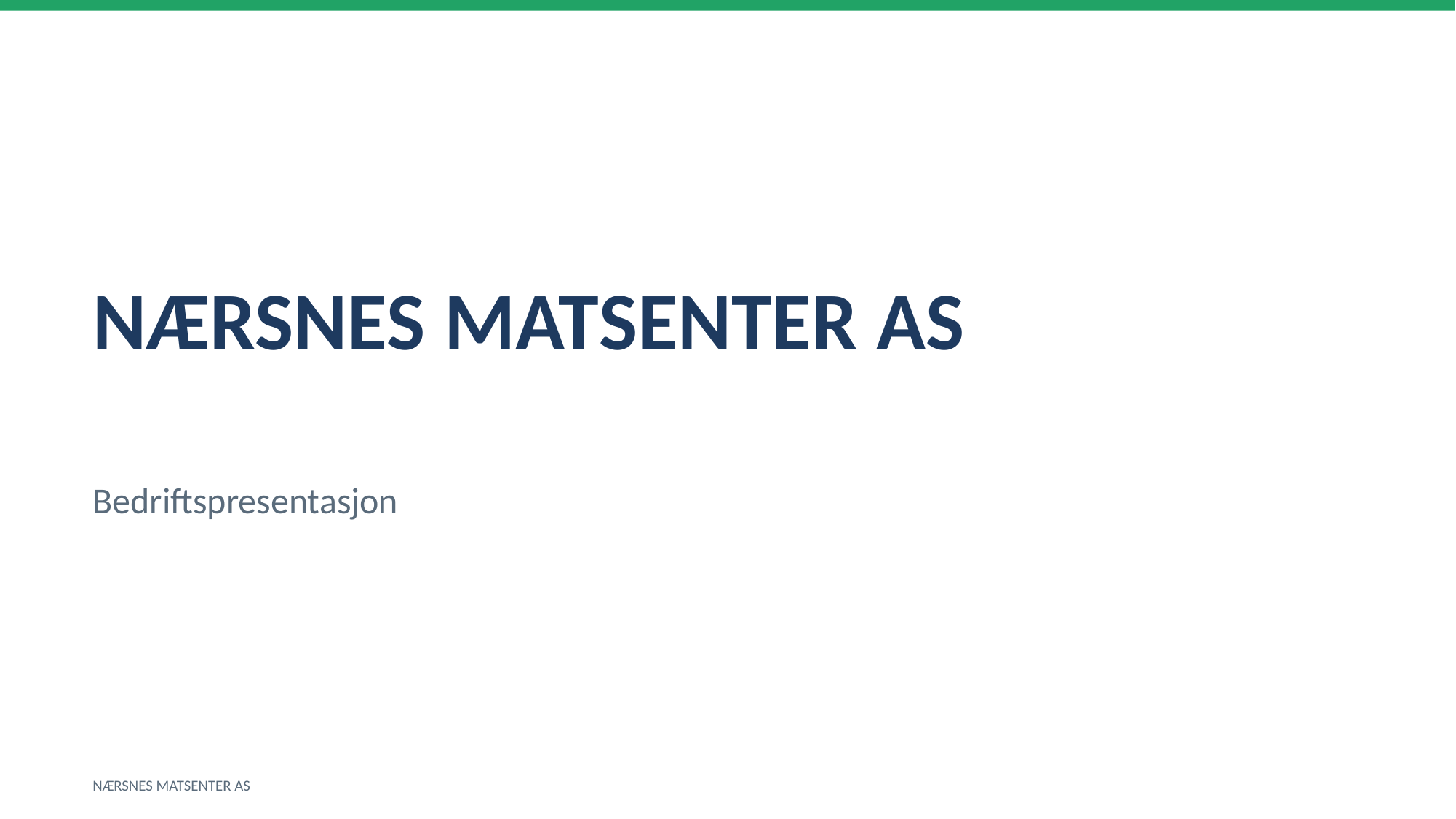

NÆRSNES MATSENTER AS
Bedriftspresentasjon
NÆRSNES MATSENTER AS